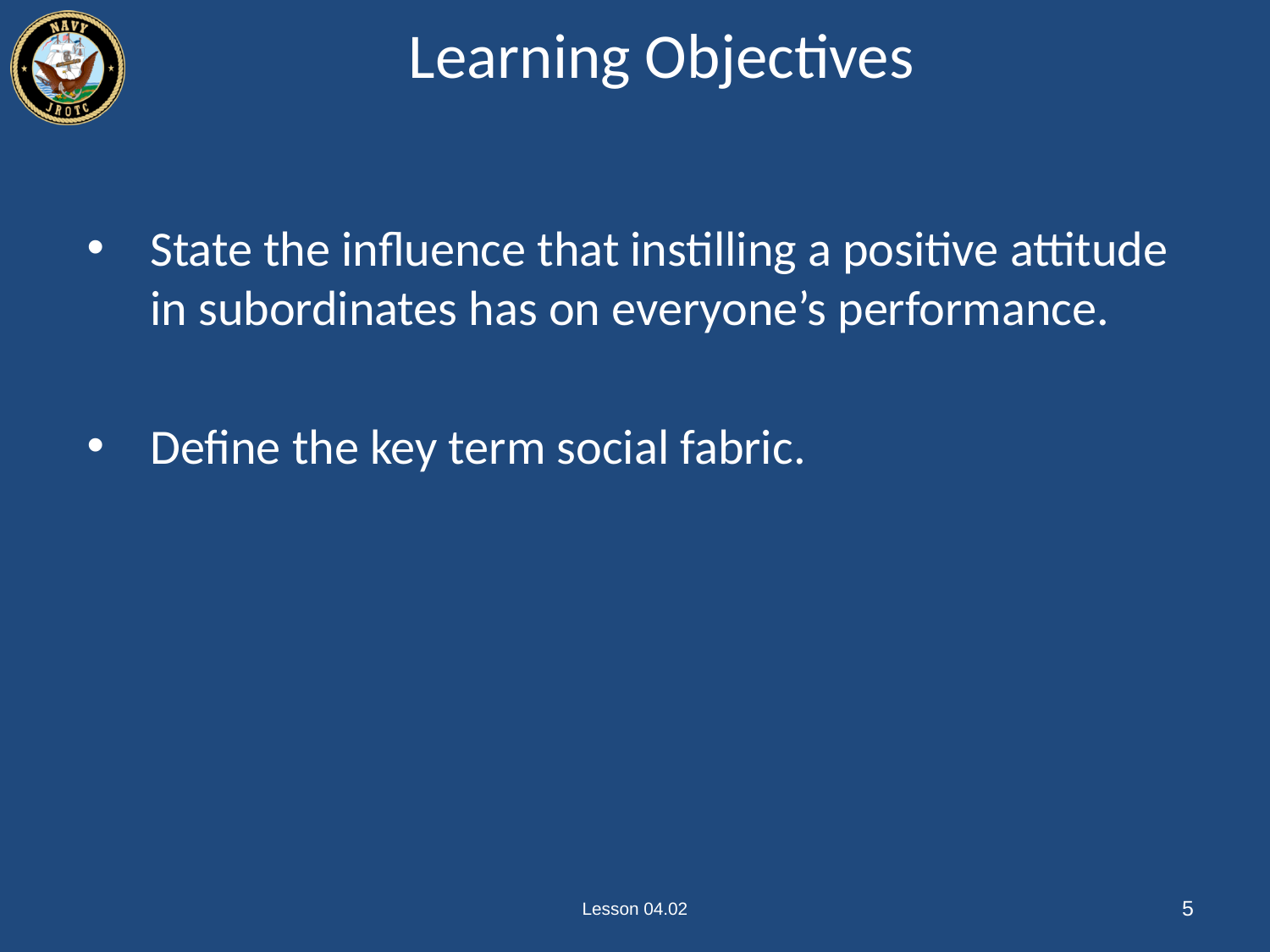

# Learning Objectives

State the influence that instilling a positive attitude in subordinates has on everyone’s performance.

Define the key term social fabric.

Lesson 04.02
5